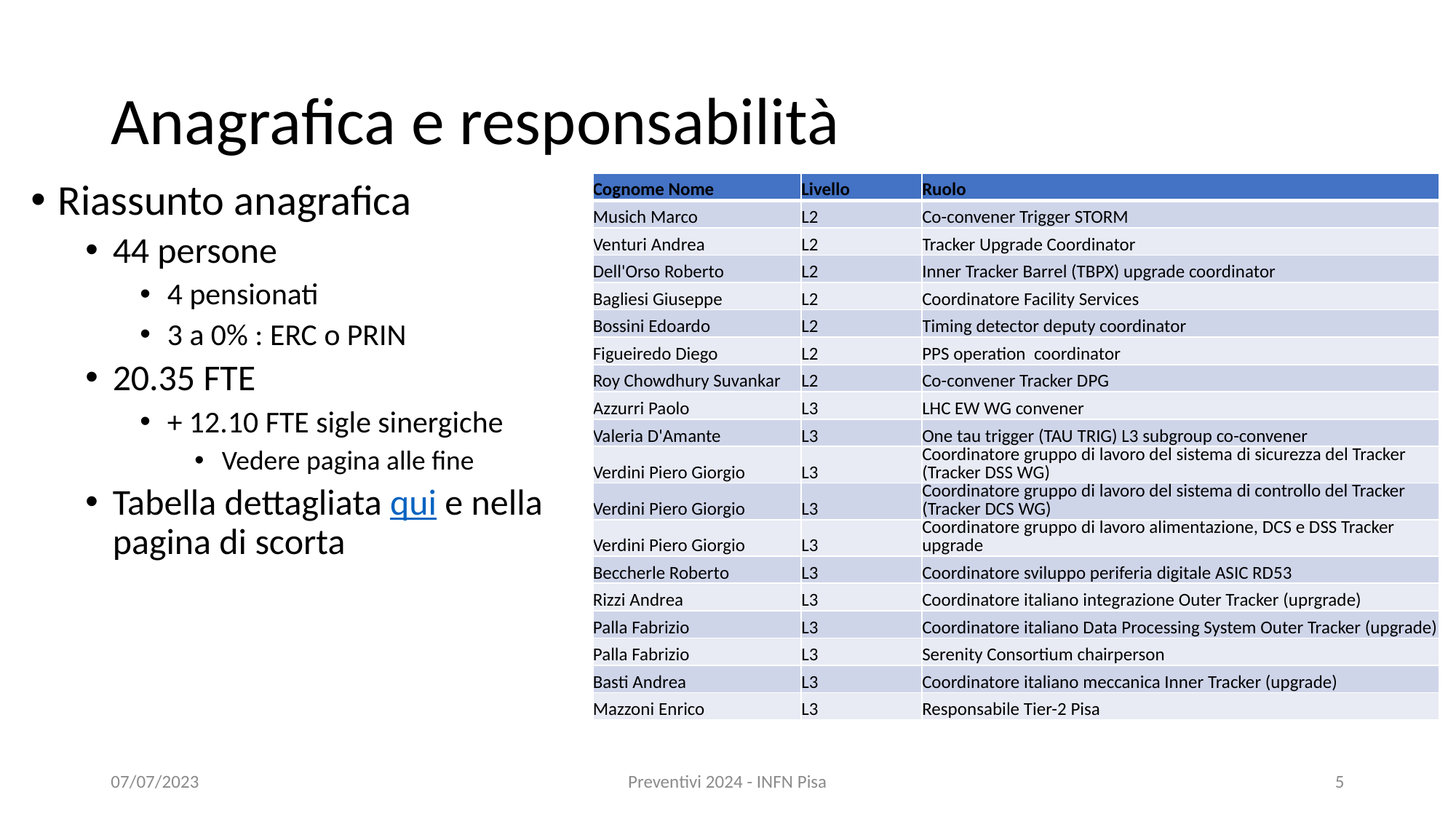

# Anagrafica e responsabilità
Riassunto anagrafica
44 persone
4 pensionati
3 a 0% : ERC o PRIN
20.35 FTE
+ 12.10 FTE sigle sinergiche
Vedere pagina alle fine
Tabella dettagliata qui e nella pagina di scorta
| Cognome Nome | Livello | Ruolo |
| --- | --- | --- |
| Musich Marco | L2 | Co-convener Trigger STORM |
| Venturi Andrea | L2 | Tracker Upgrade Coordinator |
| Dell'Orso Roberto | L2 | Inner Tracker Barrel (TBPX) upgrade coordinator |
| Bagliesi Giuseppe | L2 | Coordinatore Facility Services |
| Bossini Edoardo | L2 | Timing detector deputy coordinator |
| Figueiredo Diego | L2 | PPS operation coordinator |
| Roy Chowdhury Suvankar | L2 | Co-convener Tracker DPG |
| Azzurri Paolo | L3 | LHC EW WG convener |
| Valeria D'Amante | L3 | One tau trigger (TAU TRIG) L3 subgroup co-convener |
| Verdini Piero Giorgio | L3 | Coordinatore gruppo di lavoro del sistema di sicurezza del Tracker (Tracker DSS WG) |
| Verdini Piero Giorgio | L3 | Coordinatore gruppo di lavoro del sistema di controllo del Tracker (Tracker DCS WG) |
| Verdini Piero Giorgio | L3 | Coordinatore gruppo di lavoro alimentazione, DCS e DSS Tracker upgrade |
| Beccherle Roberto | L3 | Coordinatore sviluppo periferia digitale ASIC RD53 |
| Rizzi Andrea | L3 | Coordinatore italiano integrazione Outer Tracker (uprgrade) |
| Palla Fabrizio | L3 | Coordinatore italiano Data Processing System Outer Tracker (upgrade) |
| Palla Fabrizio | L3 | Serenity Consortium chairperson |
| Basti Andrea | L3 | Coordinatore italiano meccanica Inner Tracker (upgrade) |
| Mazzoni Enrico | L3 | Responsabile Tier-2 Pisa |
07/07/2023
Preventivi 2024 - INFN Pisa
5